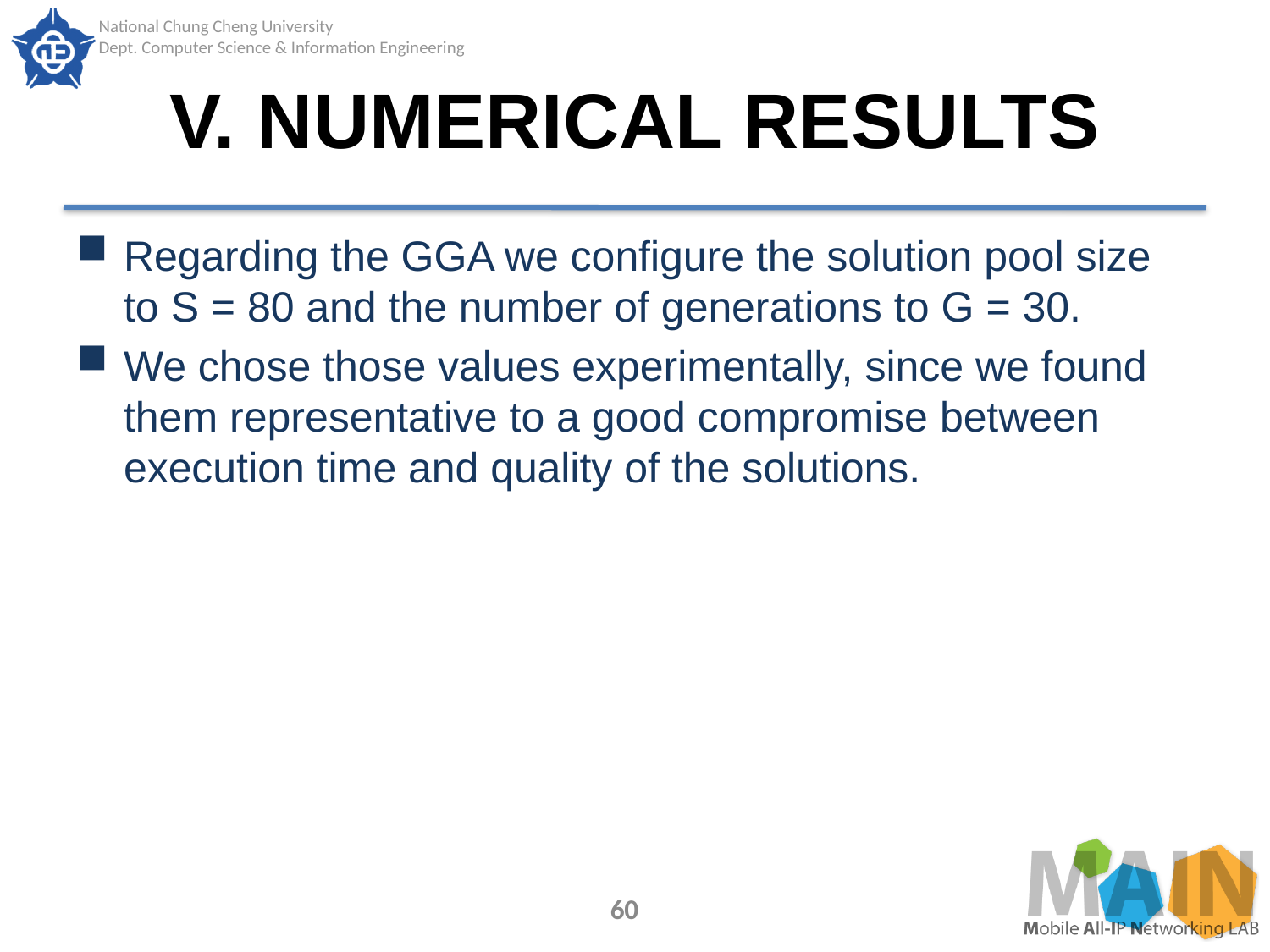

# V. NUMERICAL RESULTS
Regarding the GGA we configure the solution pool size to S = 80 and the number of generations to G = 30.
We chose those values experimentally, since we found them representative to a good compromise between execution time and quality of the solutions.
60